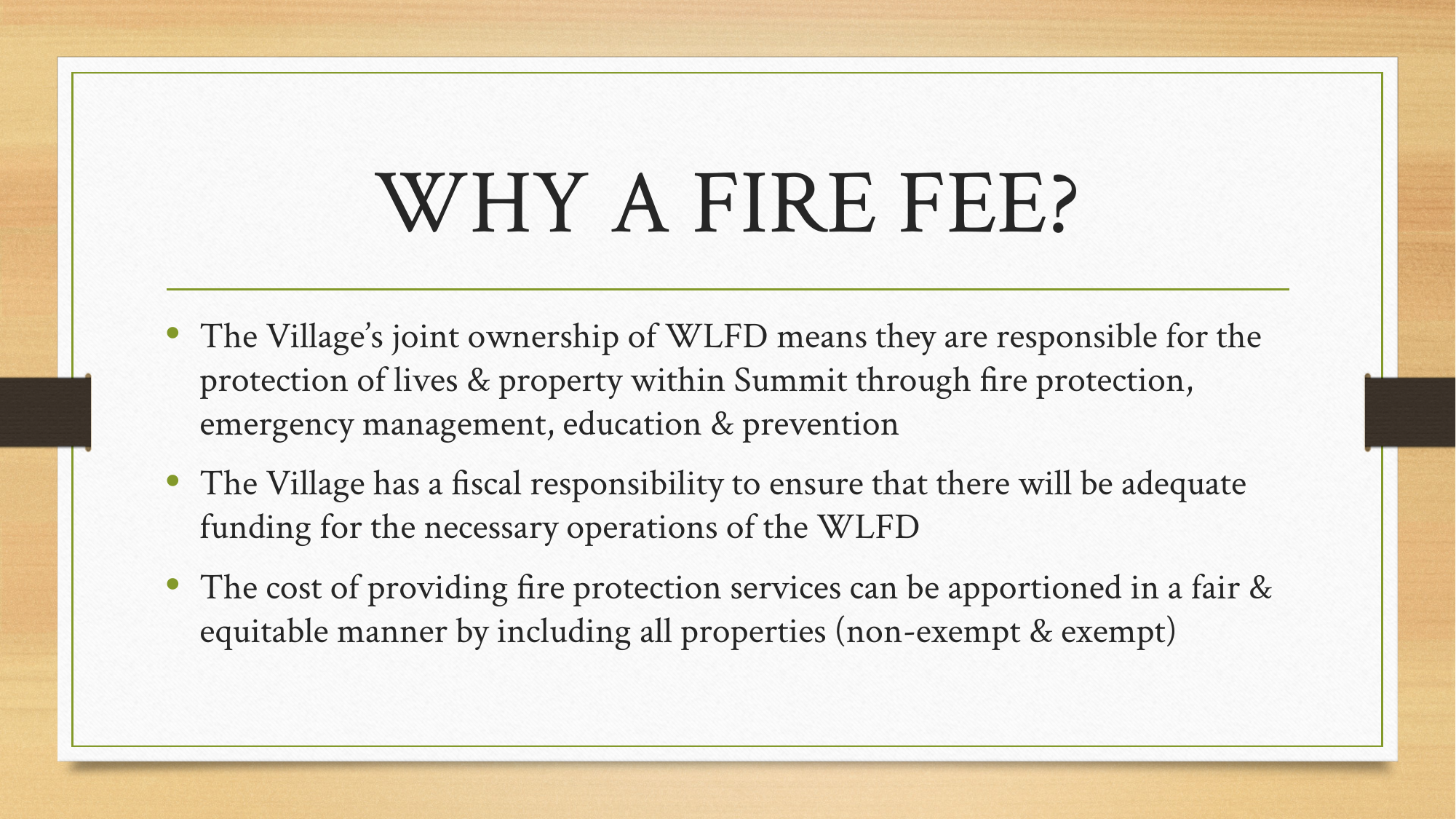

# WHY A FIRE FEE?
The Village’s joint ownership of WLFD means they are responsible for the protection of lives & property within Summit through fire protection, emergency management, education & prevention
The Village has a fiscal responsibility to ensure that there will be adequate funding for the necessary operations of the WLFD
The cost of providing fire protection services can be apportioned in a fair & equitable manner by including all properties (non-exempt & exempt)